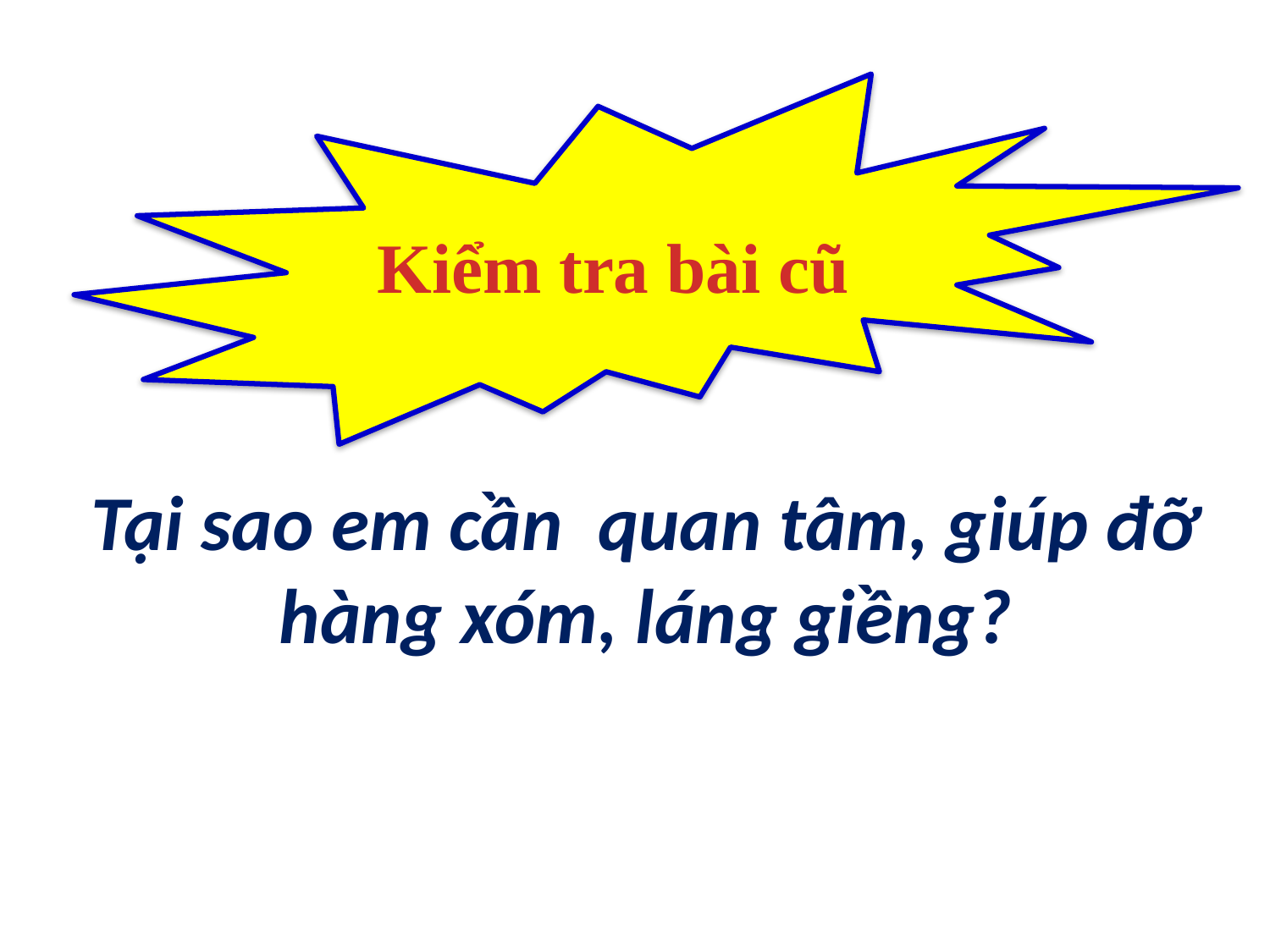

Kiểm tra bài cũ
# Tại sao em cần  quan tâm, giúp đỡ hàng xóm, láng giềng?